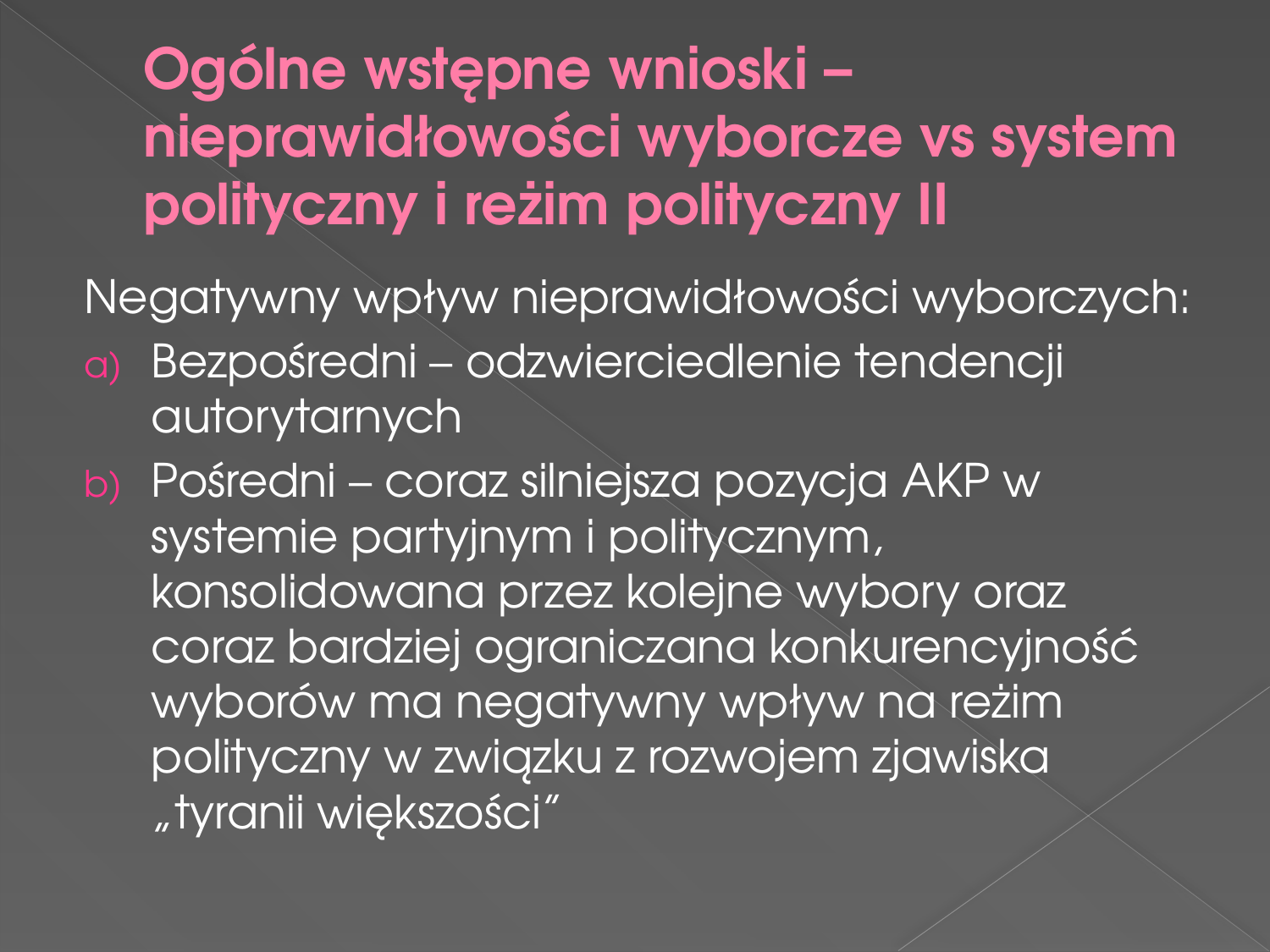

# Ogólne wstępne wnioski – nieprawidłowości wyborcze vs system polityczny i reżim polityczny II
Negatywny wpływ nieprawidłowości wyborczych:
Bezpośredni – odzwierciedlenie tendencji autorytarnych
Pośredni – coraz silniejsza pozycja AKP w systemie partyjnym i politycznym, konsolidowana przez kolejne wybory oraz coraz bardziej ograniczana konkurencyjność wyborów ma negatywny wpływ na reżim polityczny w związku z rozwojem zjawiska „tyranii większości”